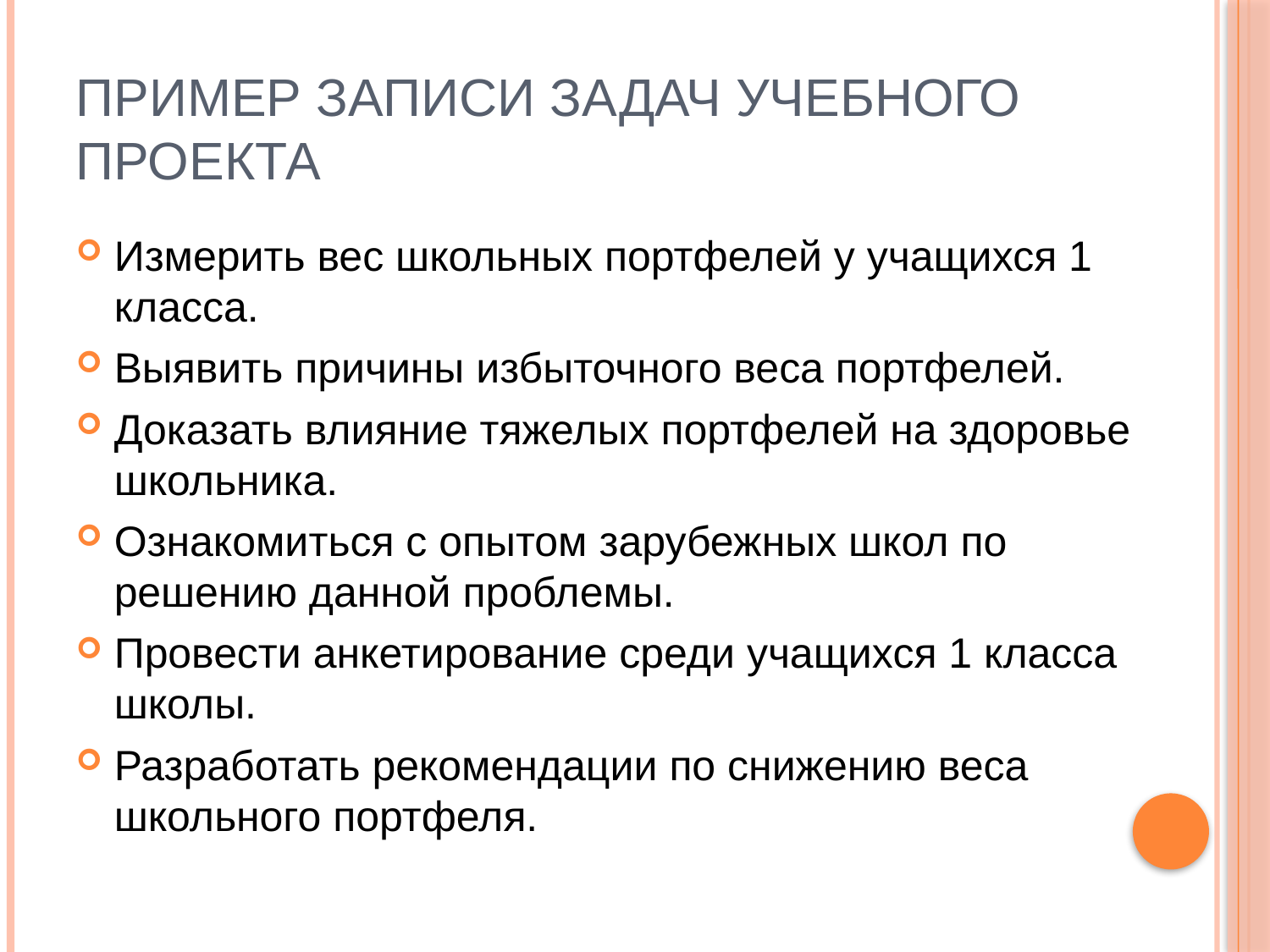

# Пример записи задач учебного проекта
Измерить вес школьных портфелей у учащихся 1 класса.
Выявить причины избыточного веса портфелей.
Доказать влияние тяжелых портфелей на здоровье школьника.
Ознакомиться с опытом зарубежных школ по решению данной проблемы.
Провести анкетирование среди учащихся 1 класса  школы.
Разработать рекомендации по снижению веса школьного портфеля.